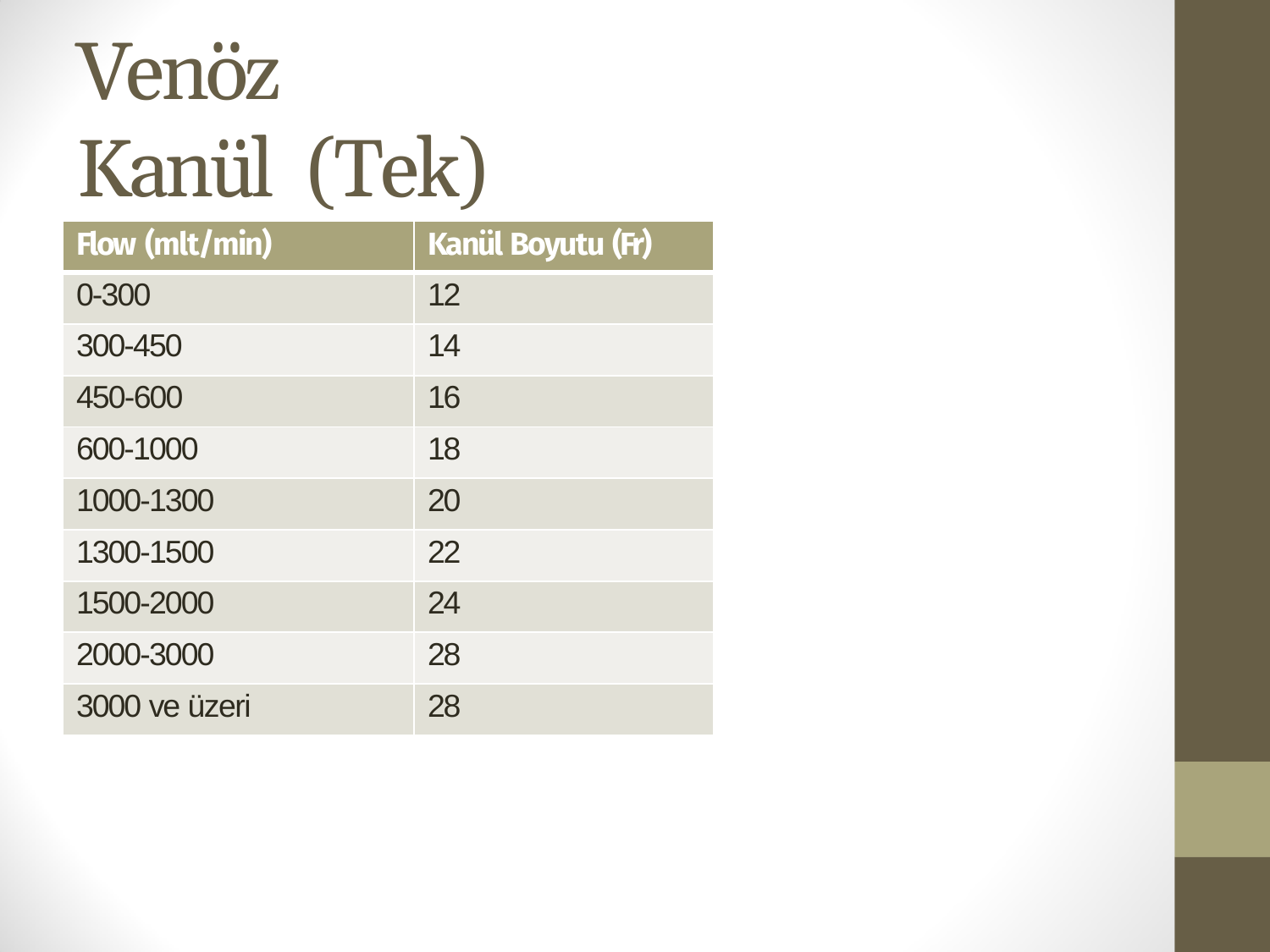

# Venöz Kanül  (Tek)
| Flow (mlt/min) | Kanül Boyutu (Fr) |
| --- | --- |
| 0-300 | 12 |
| 300-450 | 14 |
| 450-600 | 16 |
| 600-1000 | 18 |
| 1000-1300 | 20 |
| 1300-1500 | 22 |
| 1500-2000 | 24 |
| 2000-3000 | 28 |
| 3000 ve üzeri | 28 |